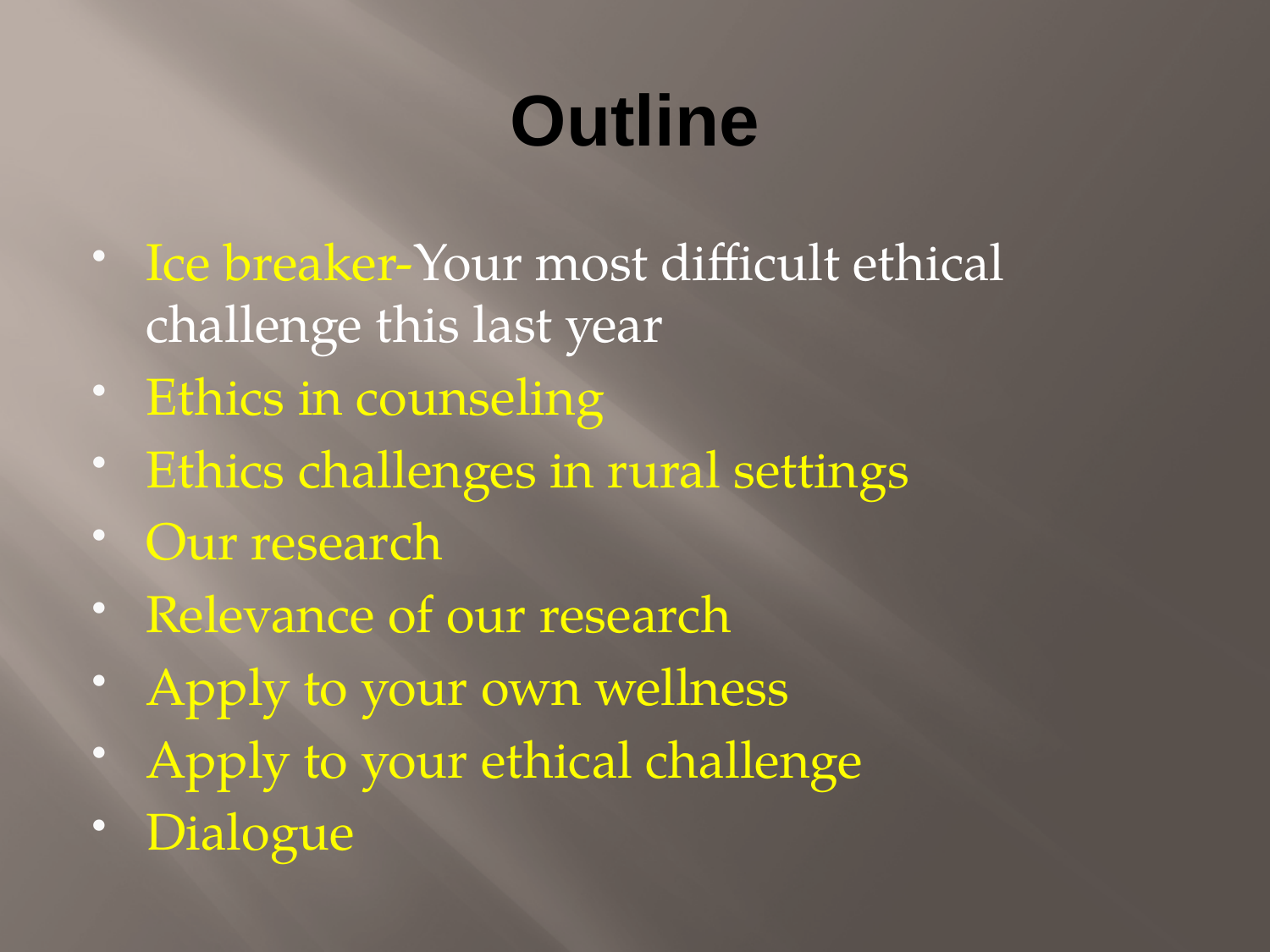

# Outline
Ice breaker-Your most difficult ethical challenge this last year
Ethics in counseling
Ethics challenges in rural settings
Our research
Relevance of our research
Apply to your own wellness
Apply to your ethical challenge
Dialogue